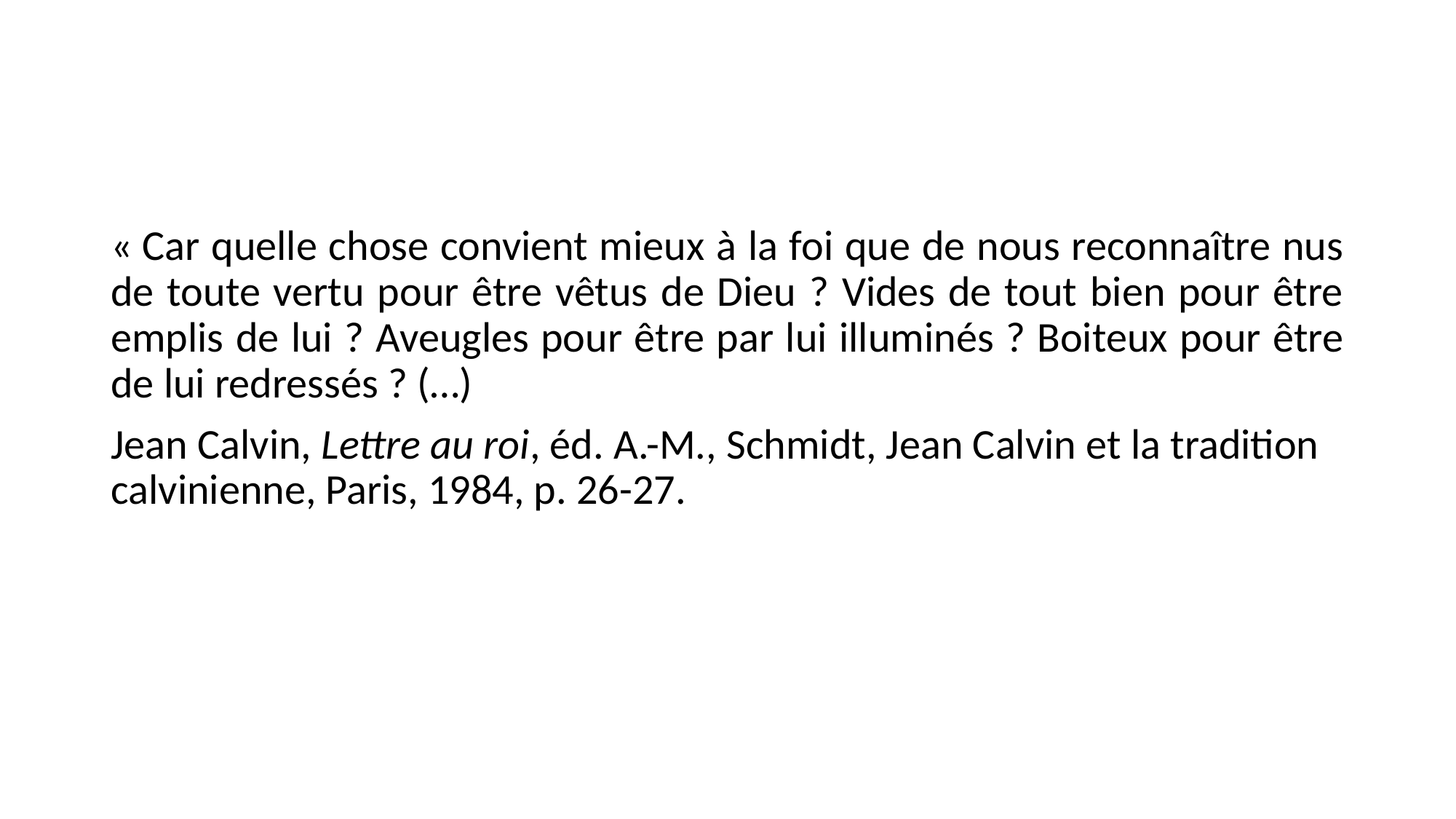

#
« Car quelle chose convient mieux à la foi que de nous reconnaître nus de toute vertu pour être vêtus de Dieu ? Vides de tout bien pour être emplis de lui ? Aveugles pour être par lui illuminés ? Boiteux pour être de lui redressés ? (…)
Jean Calvin, Lettre au roi, éd. A.-M., Schmidt, Jean Calvin et la tradition calvinienne, Paris, 1984, p. 26-27.